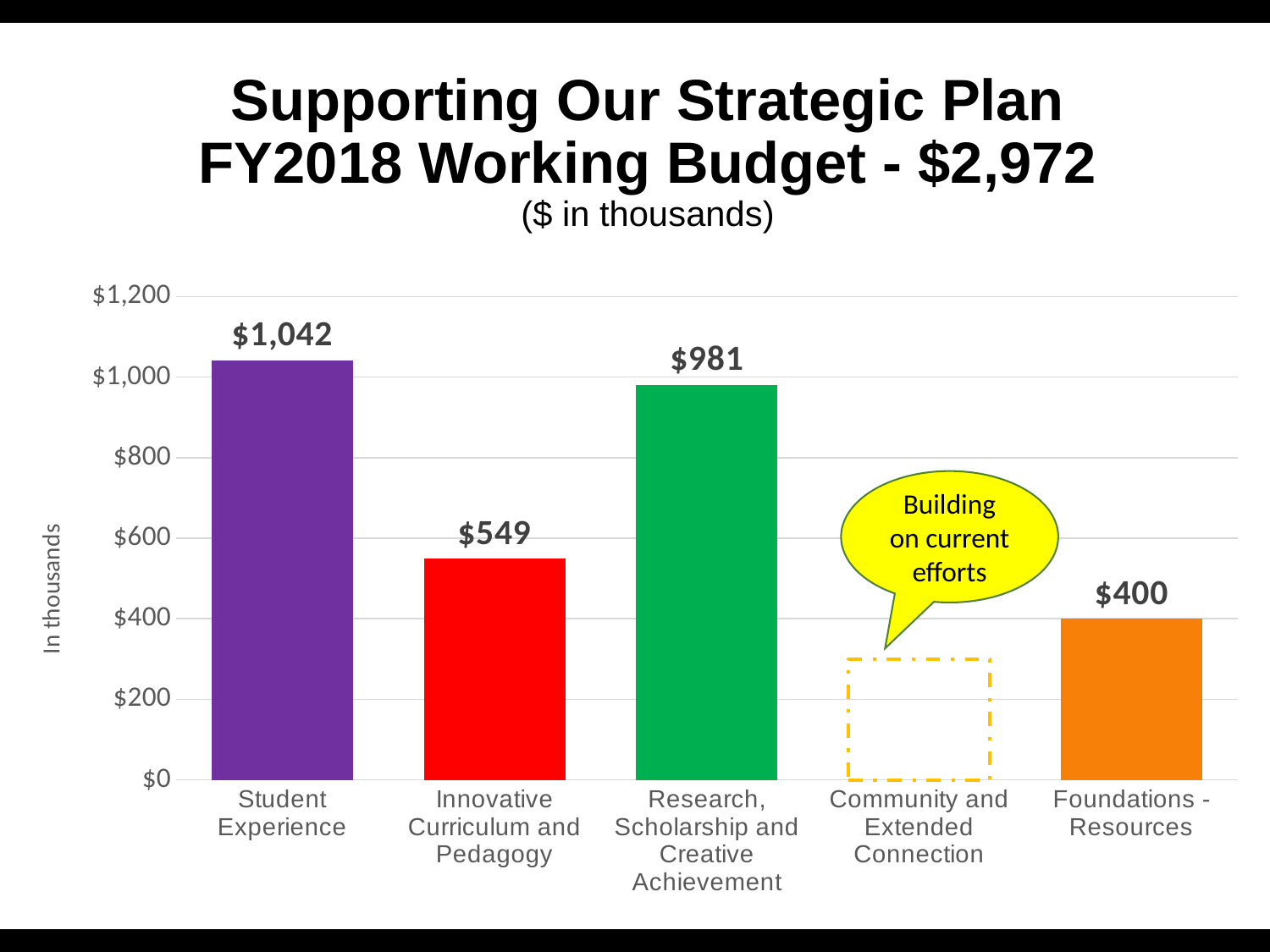

# Supporting Our Strategic Plan FY2018 Working Budget - $2,972 ($ in thousands)

### Chart

| Category |  |
|---|---|
| Student Experience | 1042.0 |
| Innovative Curriculum and Pedagogy | 549.0 |
| Research, Scholarship and Creative Achievement | 981.0 |
| Community and Extended Connection | 300.0 |
| Foundations - Resources | 400.0 |
Building on current efforts